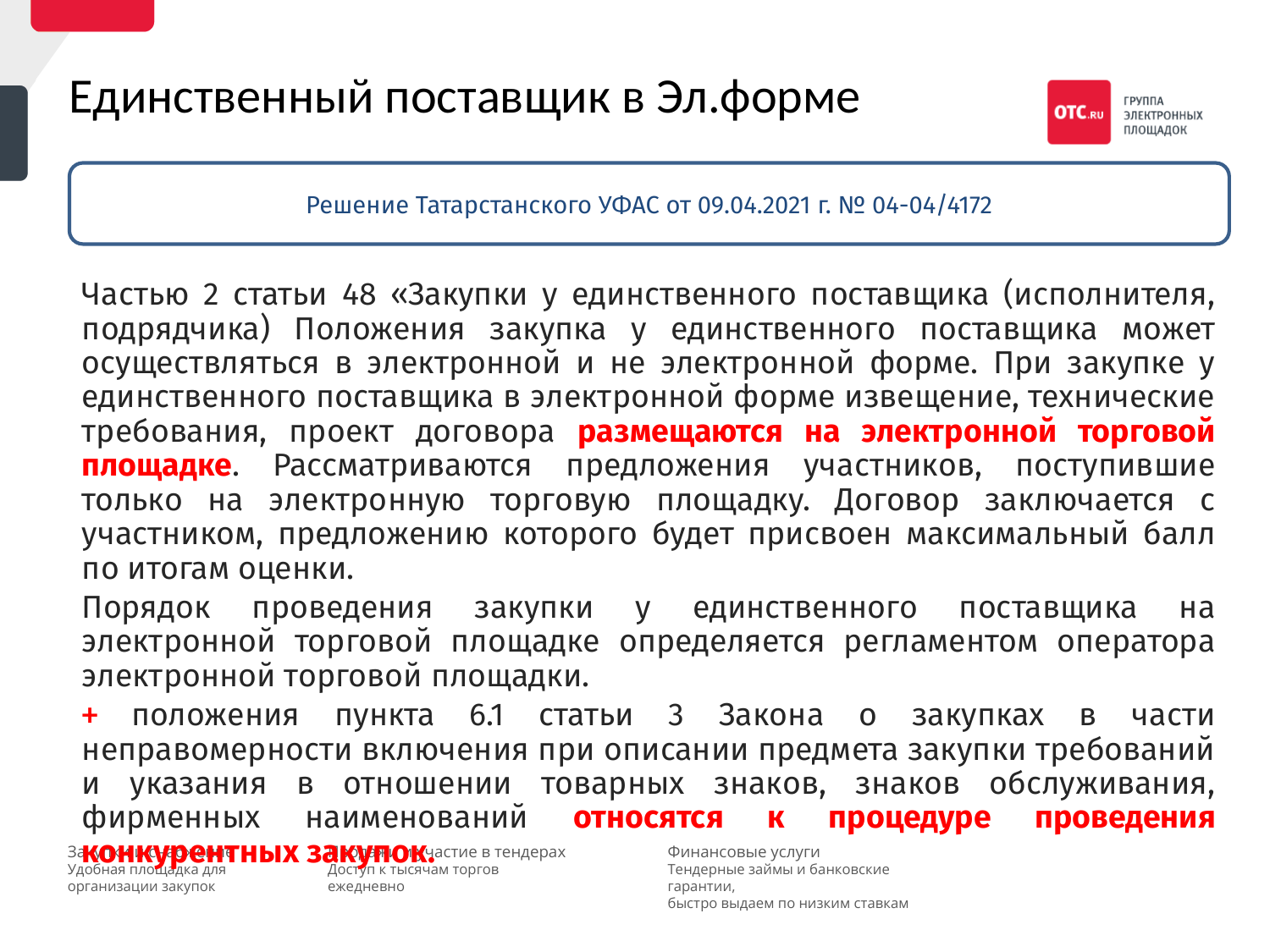

Единственный поставщик в Эл.форме
Решение Татарстанского УФАС от 09.04.2021 г. № 04-04/4172
Частью 2 статьи 48 «Закупки у единственного поставщика (исполнителя, подрядчика) Положения закупка у единственного поставщика может осуществляться в электронной и не электронной форме. При закупке у единственного поставщика в электронной форме извещение, технические требования, проект договора размещаются на электронной торговой площадке. Рассматриваются предложения участников, поступившие только на электронную торговую площадку. Договор заключается с участником, предложению которого будет присвоен максимальный балл по итогам оценки.
Порядок проведения закупки у единственного поставщика на электронной торговой площадке определяется регламентом оператора электронной торговой площадки.
+ положения пункта 6.1 статьи 3 Закона о закупках в части неправомерности включения при описании предмета закупки требований и указания в отношении товарных знаков, знаков обслуживания, фирменных наименований относятся к процедуре проведения конкурентных закупок.